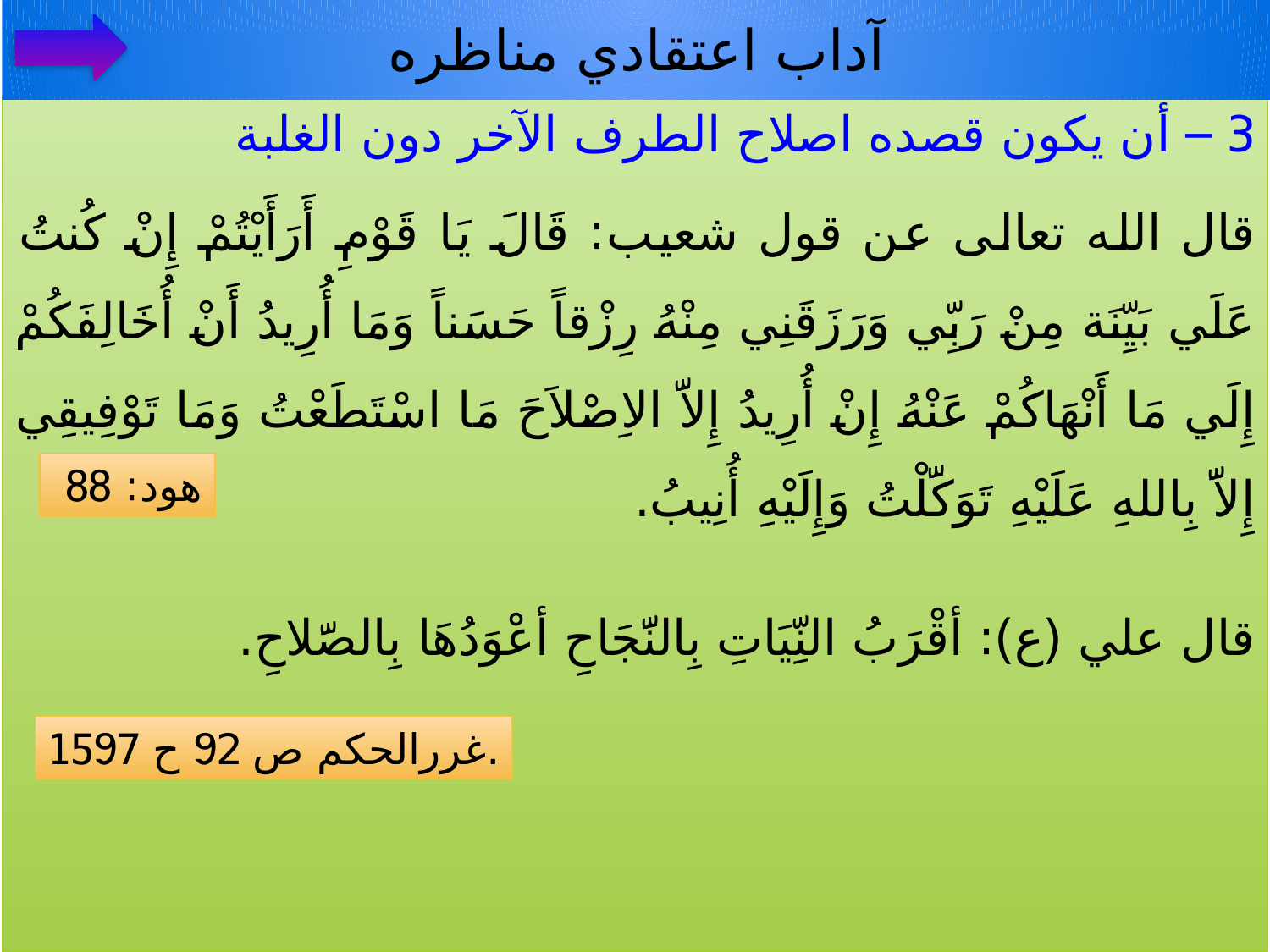

# آداب اعتقادي مناظره

3 – أن يكون قصده اصلاح الطرف الآخر دون الغلبة
قال الله تعالی عن قول شعيب: قَالَ يَا قَوْمِ أَرَأَيْتُمْ إِنْ كُنتُ عَلَي بَيِّنَة مِنْ رَبِّي وَرَزَقَنِي مِنْهُ رِزْقاً حَسَناً وَمَا أُرِيدُ أَنْ أُخَالِفَكُمْ إِلَي مَا أَنْهَاكُمْ عَنْهُ إِنْ أُرِيدُ إِلاَّ الاِصْلاَحَ مَا اسْتَطَعْتُ وَمَا تَوْفِيقِي إِلاَّ بِاللهِ عَلَيْهِ تَوَكَّلْتُ وَإِلَيْهِ أُنِيبُ.

قال علي (ع): أقْرَبُ النِّيَاتِ بِالنَّجَاحِ أعْوَدُهَا بِالصَّلاحِ.
 هود: 88
غررالحكم ص 92 ح 1597.